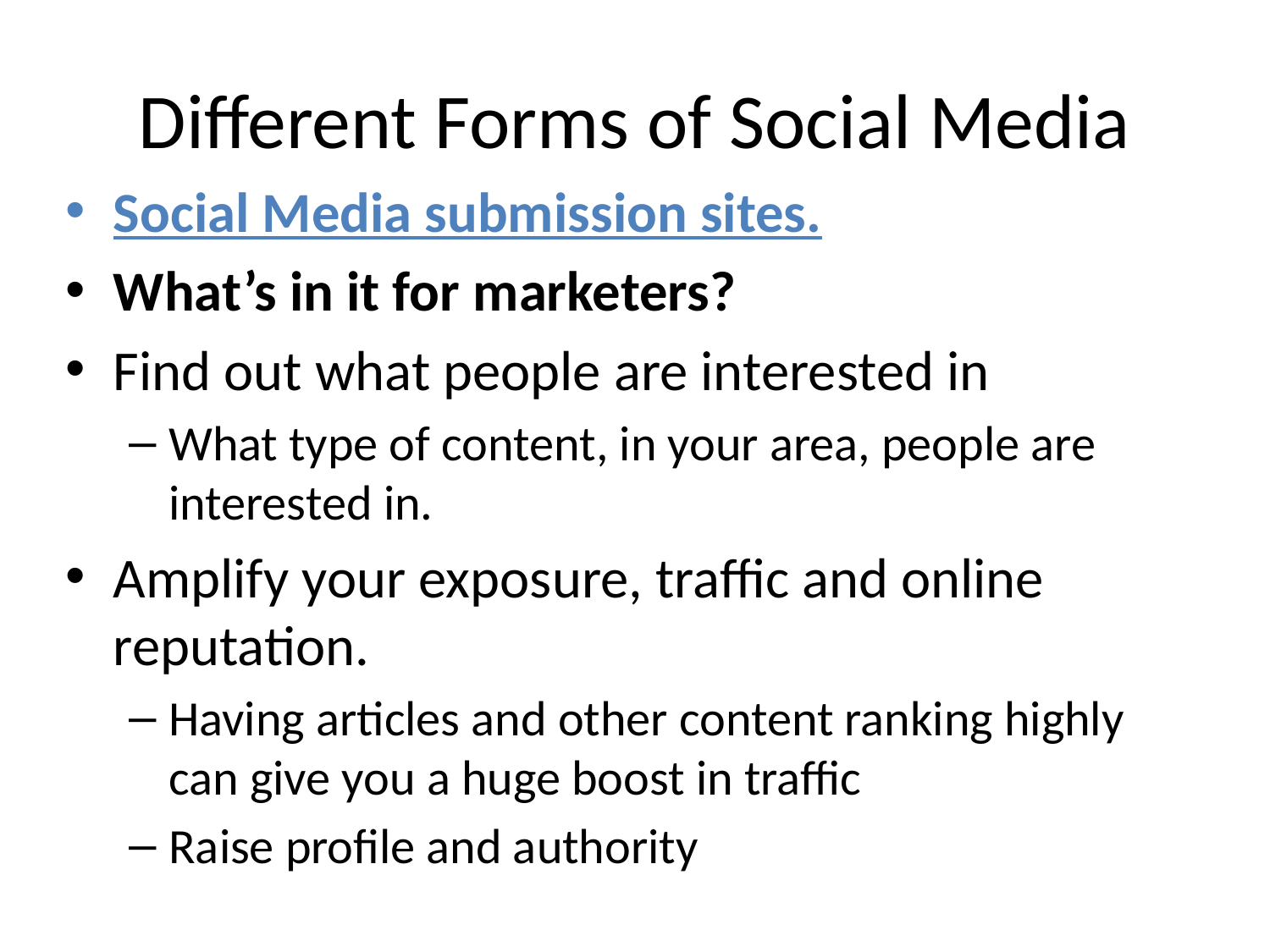

# Different Forms of Social Media
Social Media submission sites.
What’s in it for marketers?
Find out what people are interested in
What type of content, in your area, people are interested in.
Amplify your exposure, traffic and online reputation.
Having articles and other content ranking highly can give you a huge boost in traffic
Raise profile and authority